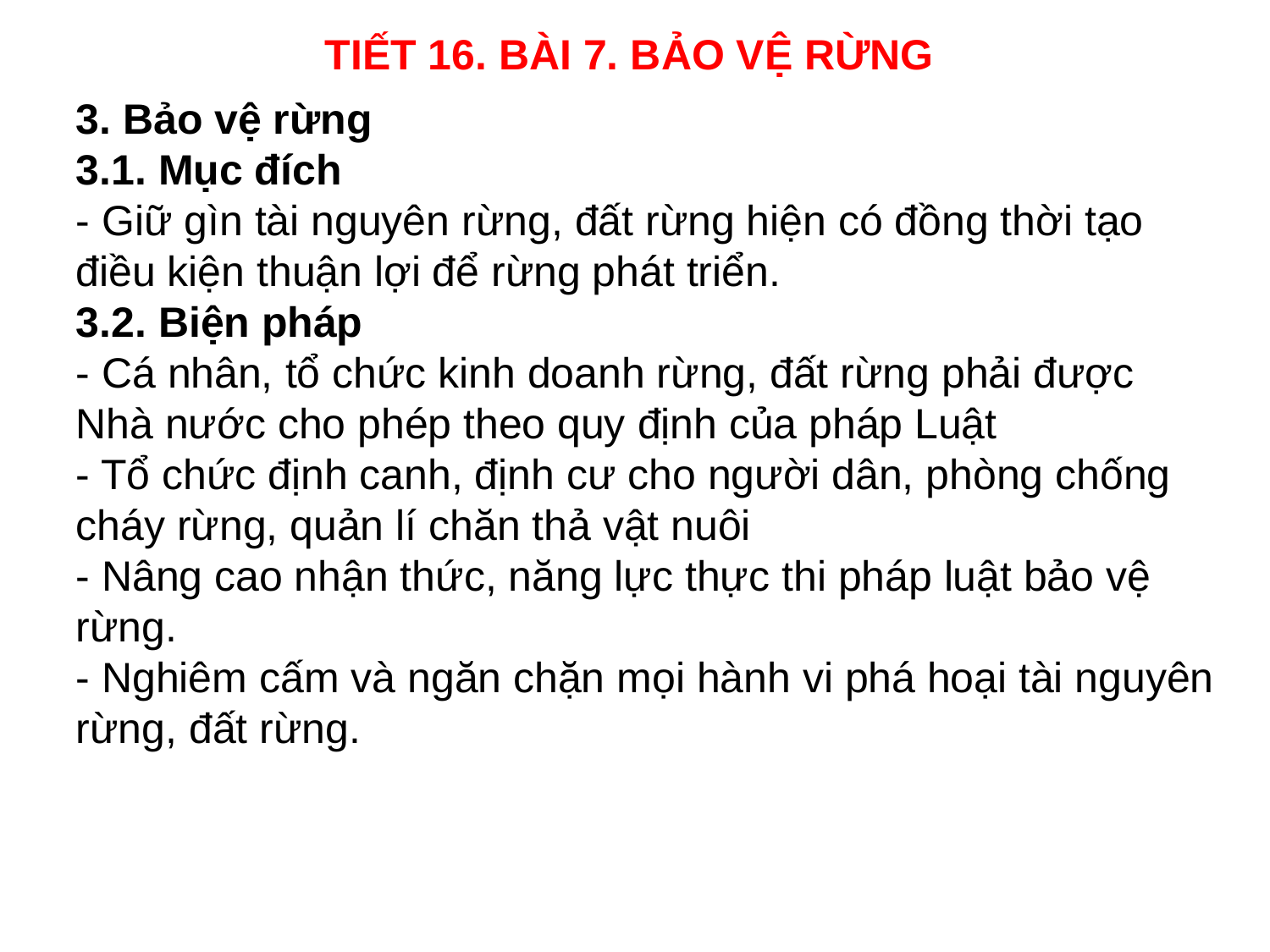

TIẾT 16. BÀI 7. BẢO VỆ RỪNG
3. Bảo vệ rừng
3.1. Mục đích
- Giữ gìn tài nguyên rừng, đất rừng hiện có đồng thời tạo điều kiện thuận lợi để rừng phát triển.
3.2. Biện pháp
- Cá nhân, tổ chức kinh doanh rừng, đất rừng phải được Nhà nước cho phép theo quy định của pháp Luật
- Tổ chức định canh, định cư cho người dân, phòng chống cháy rừng, quản lí chăn thả vật nuôi
- Nâng cao nhận thức, năng lực thực thi pháp luật bảo vệ rừng.
- Nghiêm cấm và ngăn chặn mọi hành vi phá hoại tài nguyên rừng, đất rừng.